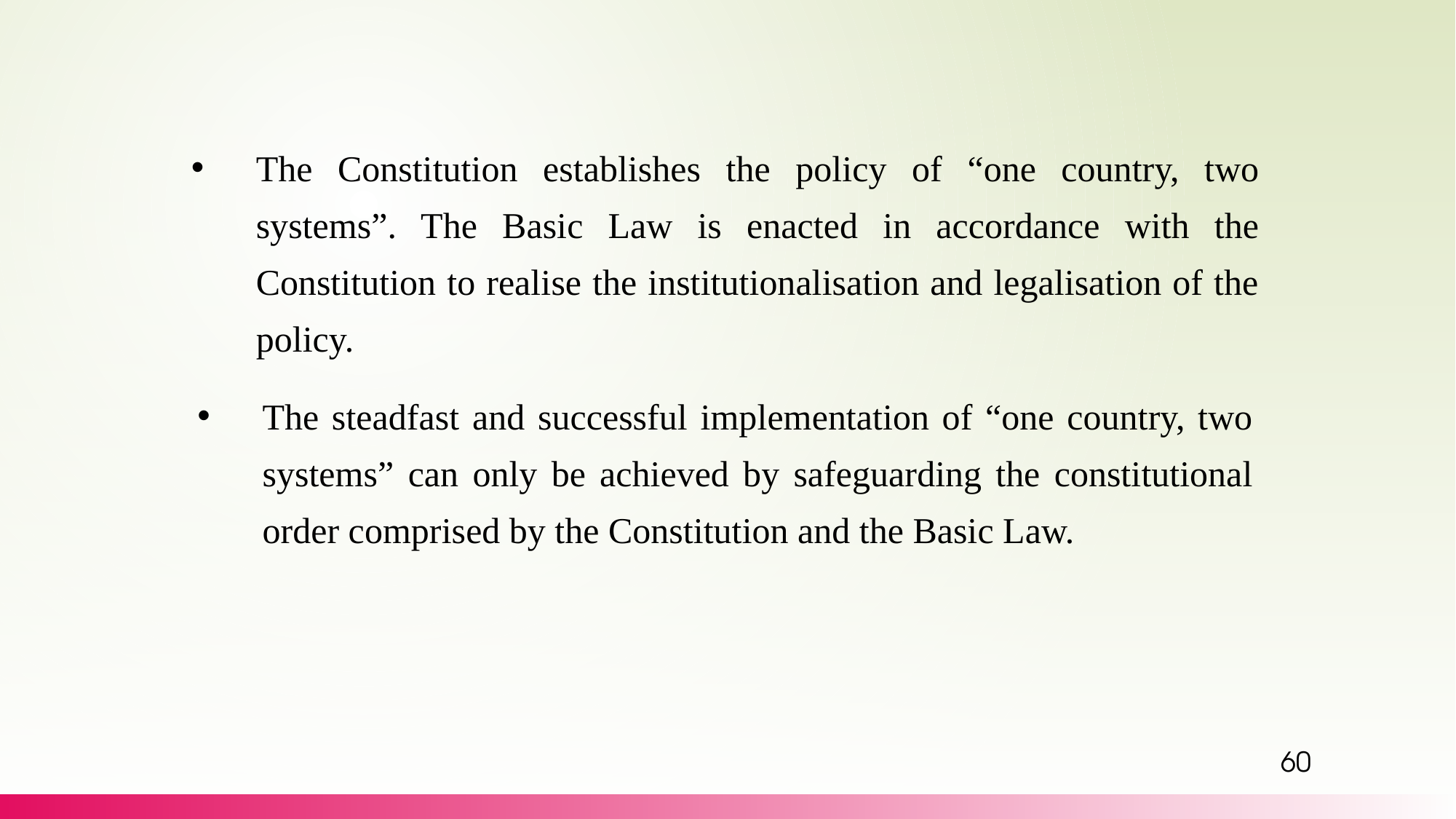

The Constitution establishes the policy of “one country, two systems”. The Basic Law is enacted in accordance with the Constitution to realise the institutionalisation and legalisation of the policy.
The steadfast and successful implementation of “one country, two systems” can only be achieved by safeguarding the constitutional order comprised by the Constitution and the Basic Law.
60